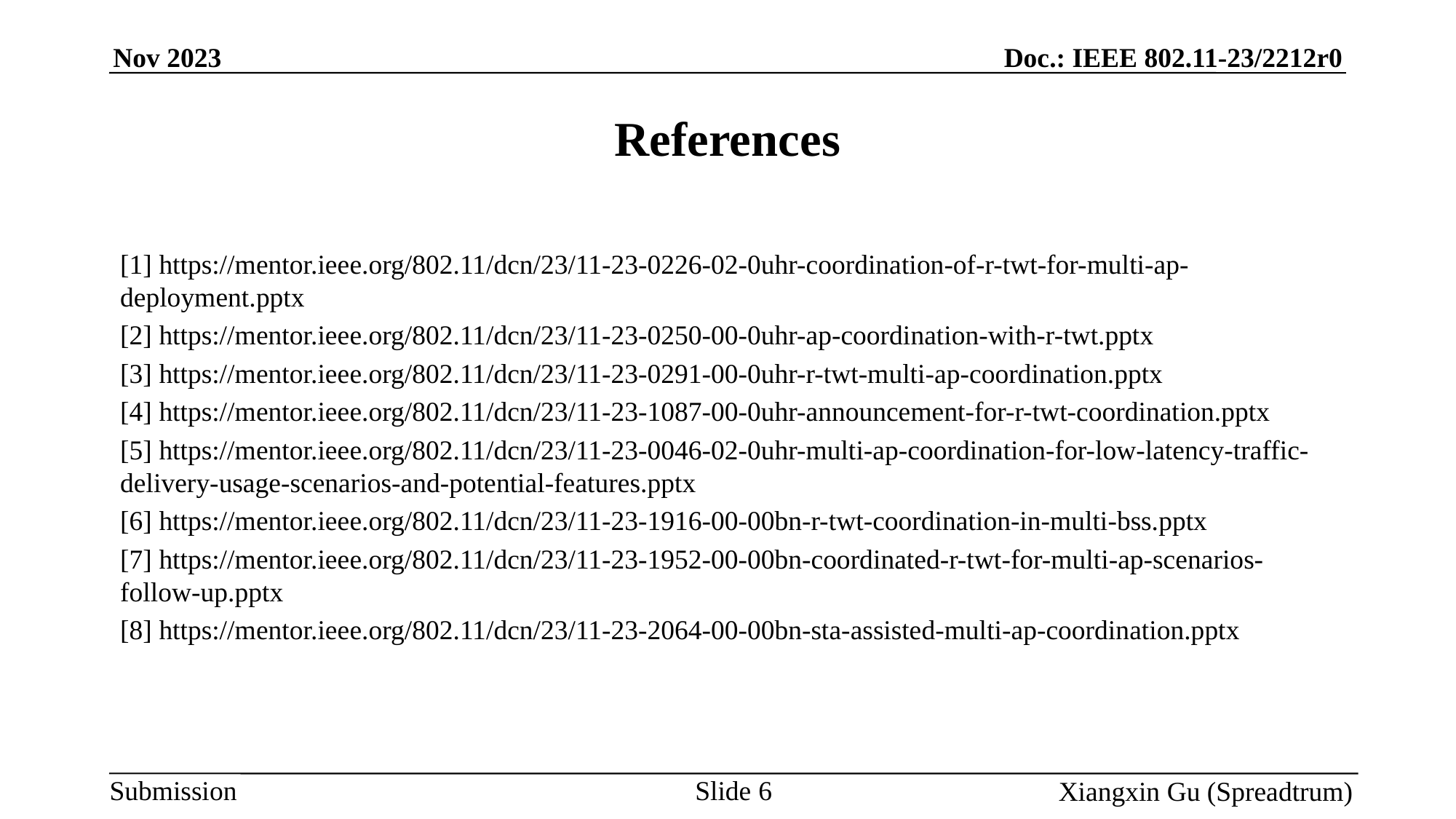

# References
[1] https://mentor.ieee.org/802.11/dcn/23/11-23-0226-02-0uhr-coordination-of-r-twt-for-multi-ap-deployment.pptx
[2] https://mentor.ieee.org/802.11/dcn/23/11-23-0250-00-0uhr-ap-coordination-with-r-twt.pptx
[3] https://mentor.ieee.org/802.11/dcn/23/11-23-0291-00-0uhr-r-twt-multi-ap-coordination.pptx
[4] https://mentor.ieee.org/802.11/dcn/23/11-23-1087-00-0uhr-announcement-for-r-twt-coordination.pptx
[5] https://mentor.ieee.org/802.11/dcn/23/11-23-0046-02-0uhr-multi-ap-coordination-for-low-latency-traffic-delivery-usage-scenarios-and-potential-features.pptx
[6] https://mentor.ieee.org/802.11/dcn/23/11-23-1916-00-00bn-r-twt-coordination-in-multi-bss.pptx
[7] https://mentor.ieee.org/802.11/dcn/23/11-23-1952-00-00bn-coordinated-r-twt-for-multi-ap-scenarios-follow-up.pptx
[8] https://mentor.ieee.org/802.11/dcn/23/11-23-2064-00-00bn-sta-assisted-multi-ap-coordination.pptx

Slide 6
Xiangxin Gu (Spreadtrum)